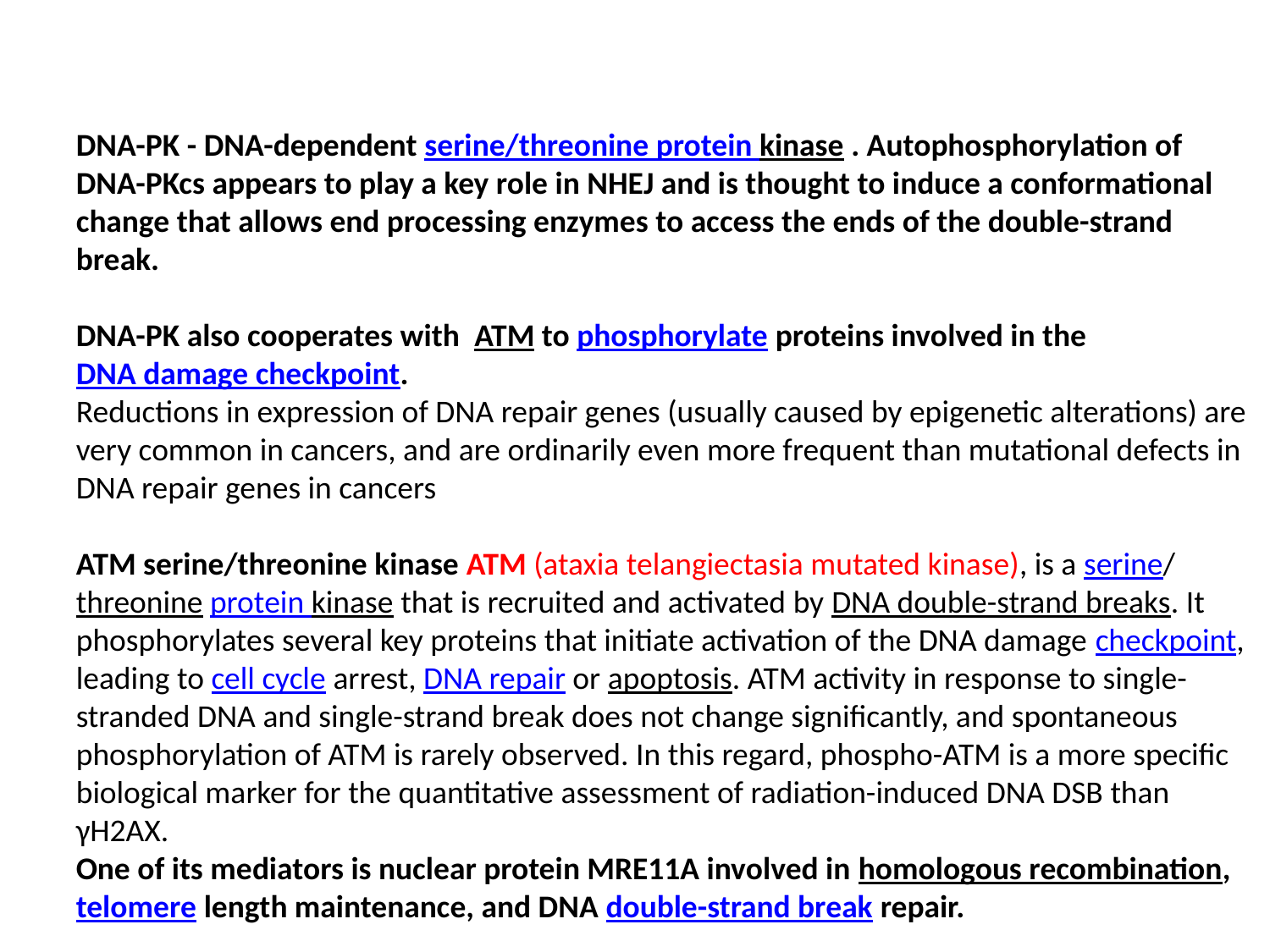

DNA-PK - DNA-dependent serine/threonine protein kinase . Autophosphorylation of DNA-PKcs appears to play a key role in NHEJ and is thought to induce a conformational change that allows end processing enzymes to access the ends of the double-strand break.

DNA-PK also cooperates with  ATM to phosphorylate proteins involved in the DNA damage checkpoint.
Reductions in expression of DNA repair genes (usually caused by epigenetic alterations) are very common in cancers, and are ordinarily even more frequent than mutational defects in DNA repair genes in cancers

ATM serine/threonine kinase ATM (ataxia telangiectasia mutated kinase), is a serine/threonine protein kinase that is recruited and activated by DNA double-strand breaks. It phosphorylates several key proteins that initiate activation of the DNA damage checkpoint, leading to cell cycle arrest, DNA repair or apoptosis. ATM activity in response to single-stranded DNA and single-strand break does not change significantly, and spontaneous phosphorylation of ATM is rarely observed. In this regard, phospho-ATM is a more specific biological marker for the quantitative assessment of radiation-induced DNA DSB than γH2AX.
One of its mediators is nuclear protein MRE11A involved in homologous recombination, telomere length maintenance, and DNA double-strand break repair.